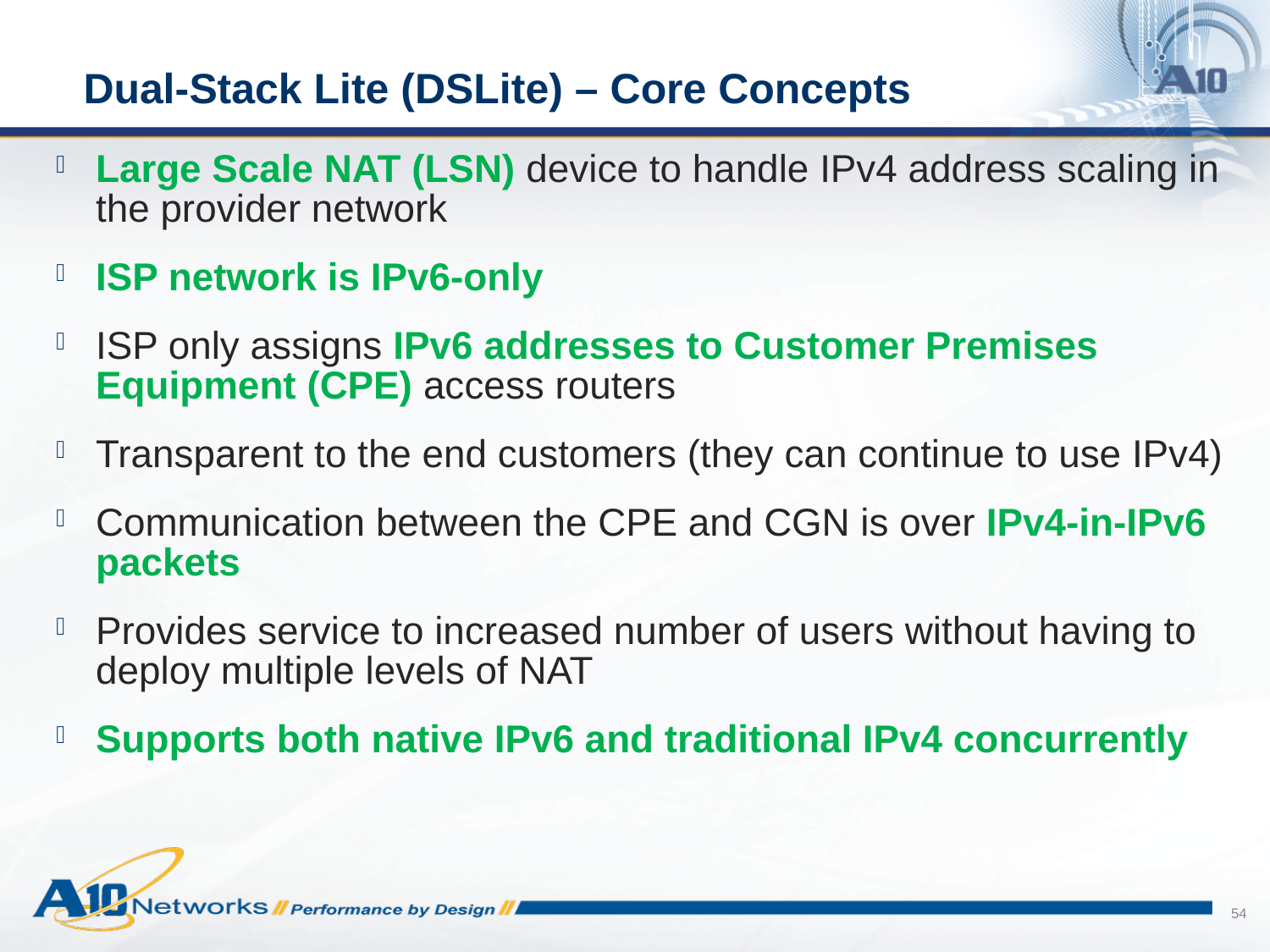

# Dual-Stack Lite (DSLite) – Core Concepts
Large Scale NAT (LSN) device to handle IPv4 address scaling in the provider network
ISP network is IPv6-only
ISP only assigns IPv6 addresses to Customer Premises Equipment (CPE) access routers
Transparent to the end customers (they can continue to use IPv4)
Communication between the CPE and CGN is over IPv4-in-IPv6 packets
Provides service to increased number of users without having to deploy multiple levels of NAT
Supports both native IPv6 and traditional IPv4 concurrently